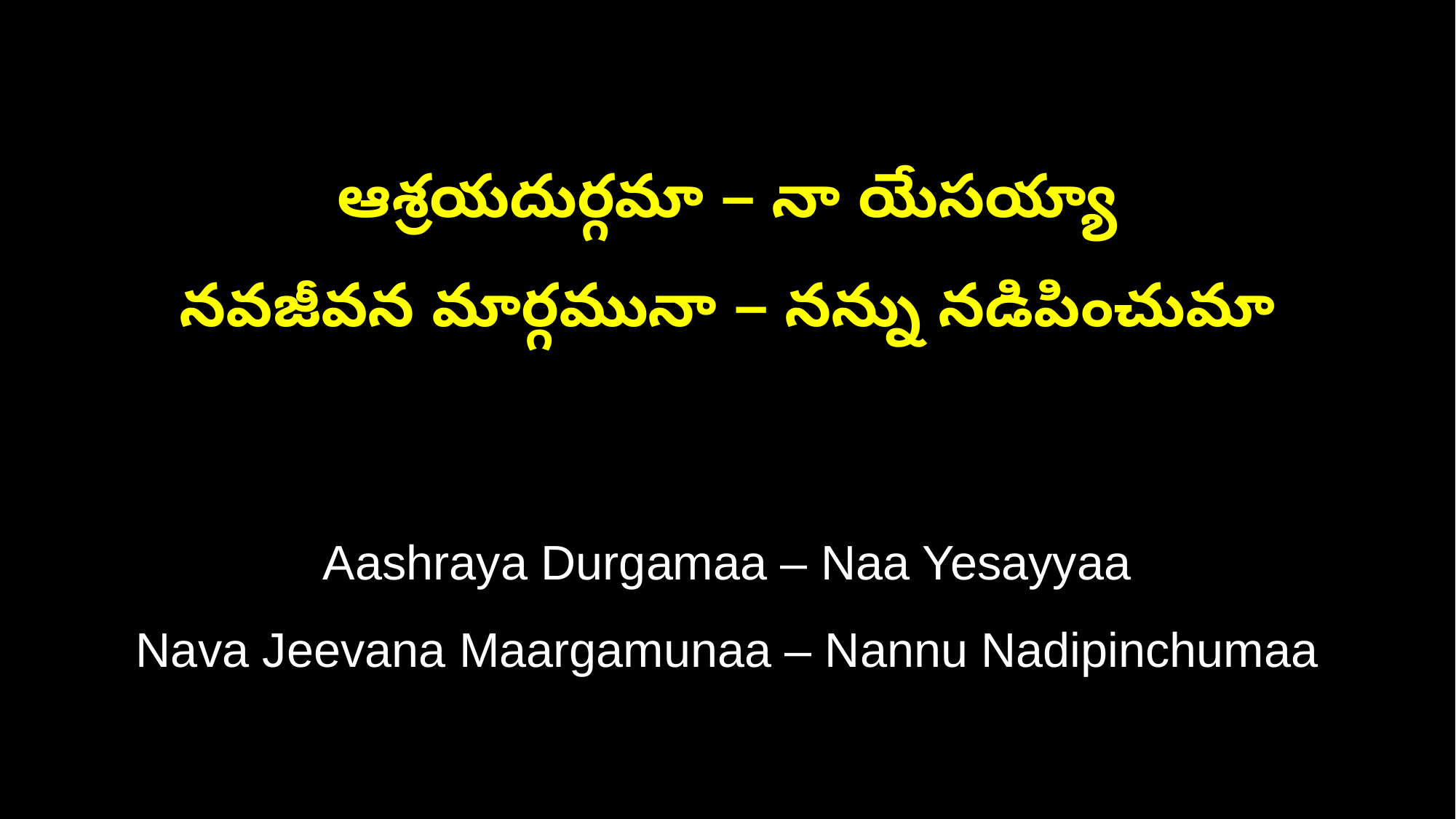

ఆశ్రయదుర్గమా – నా యేసయ్యా
నవజీవన మార్గమునా – నన్ను నడిపించుమా
Aashraya Durgamaa – Naa Yesayyaa
Nava Jeevana Maargamunaa – Nannu Nadipinchumaa